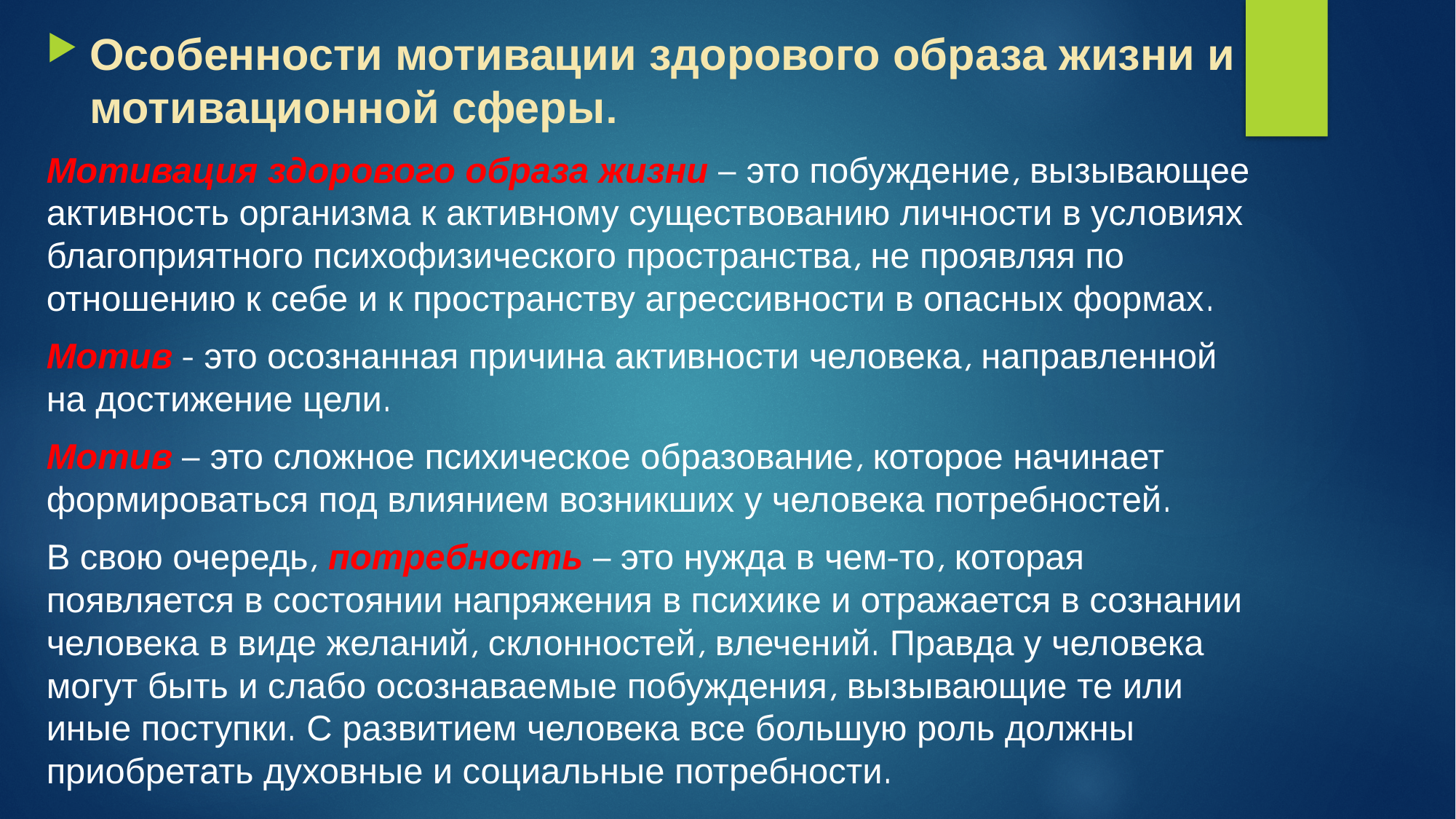

Особенности мотивации здорового образа жизни и мотивационной сферы.
Мотивация здорового образа жизни – это побуждение, вызывающее активность организма к активному существованию личности в условиях благоприятного психофизического пространства, не проявляя по отношению к себе и к пространству агрессивности в опасных формах.
Мотив - это осознанная причина активности человека, направленной на достижение цели.
Мотив – это сложное психическое образование, которое начинает формироваться под влиянием возникших у человека потребностей.
В свою очередь, потребность – это нужда в чем-то, которая появляется в состоянии напряжения в психике и отражается в сознании человека в виде желаний, склонностей, влечений. Правда у человека могут быть и слабо осознаваемые побуждения, вызывающие те или иные поступки. С развитием человека все большую роль должны приобретать духовные и социальные потребности.